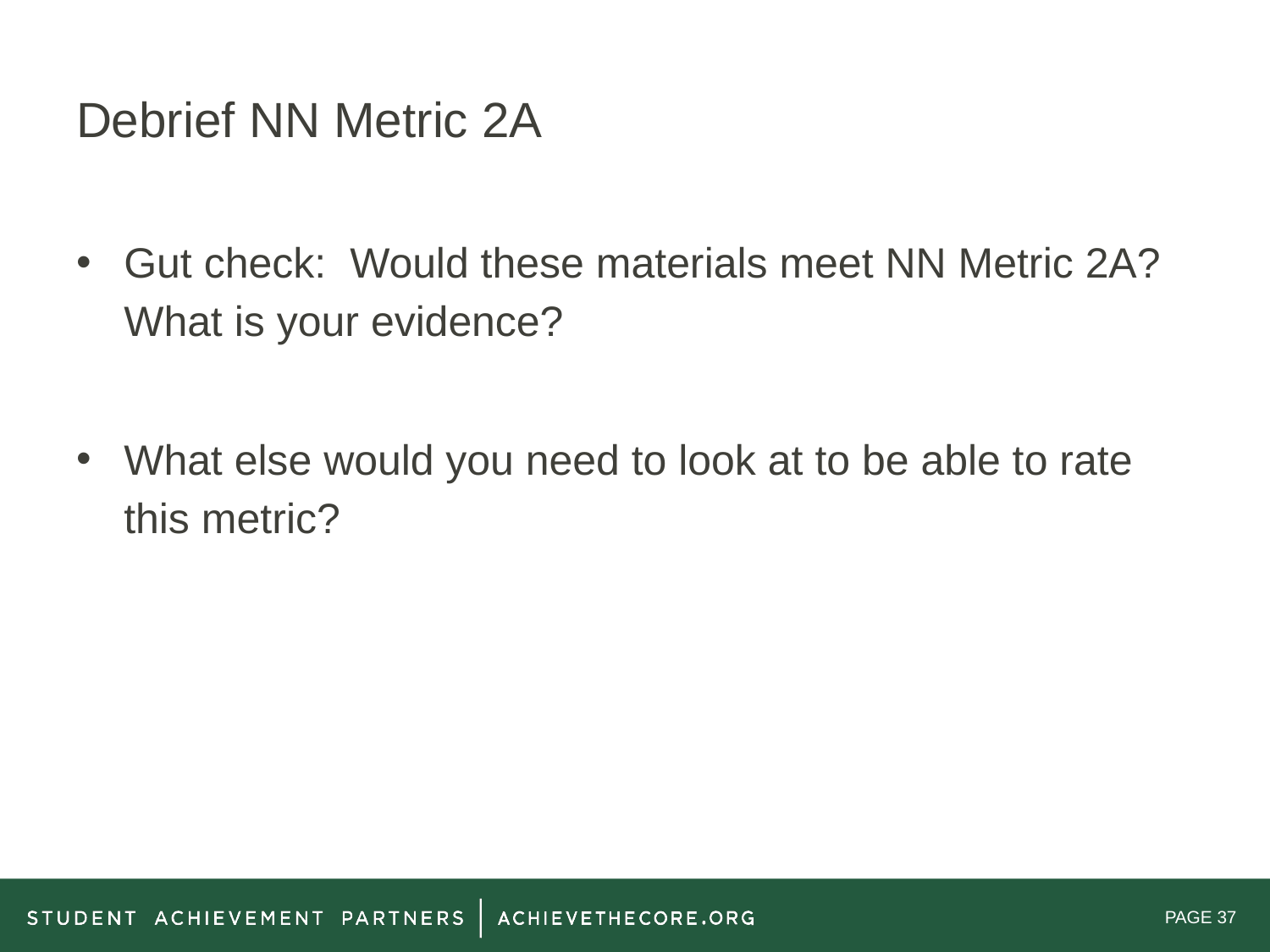

# Debrief NN Metric 2A
Gut check:  Would these materials meet NN Metric 2A?  What is your evidence?

What else would you need to look at to be able to rate this metric?